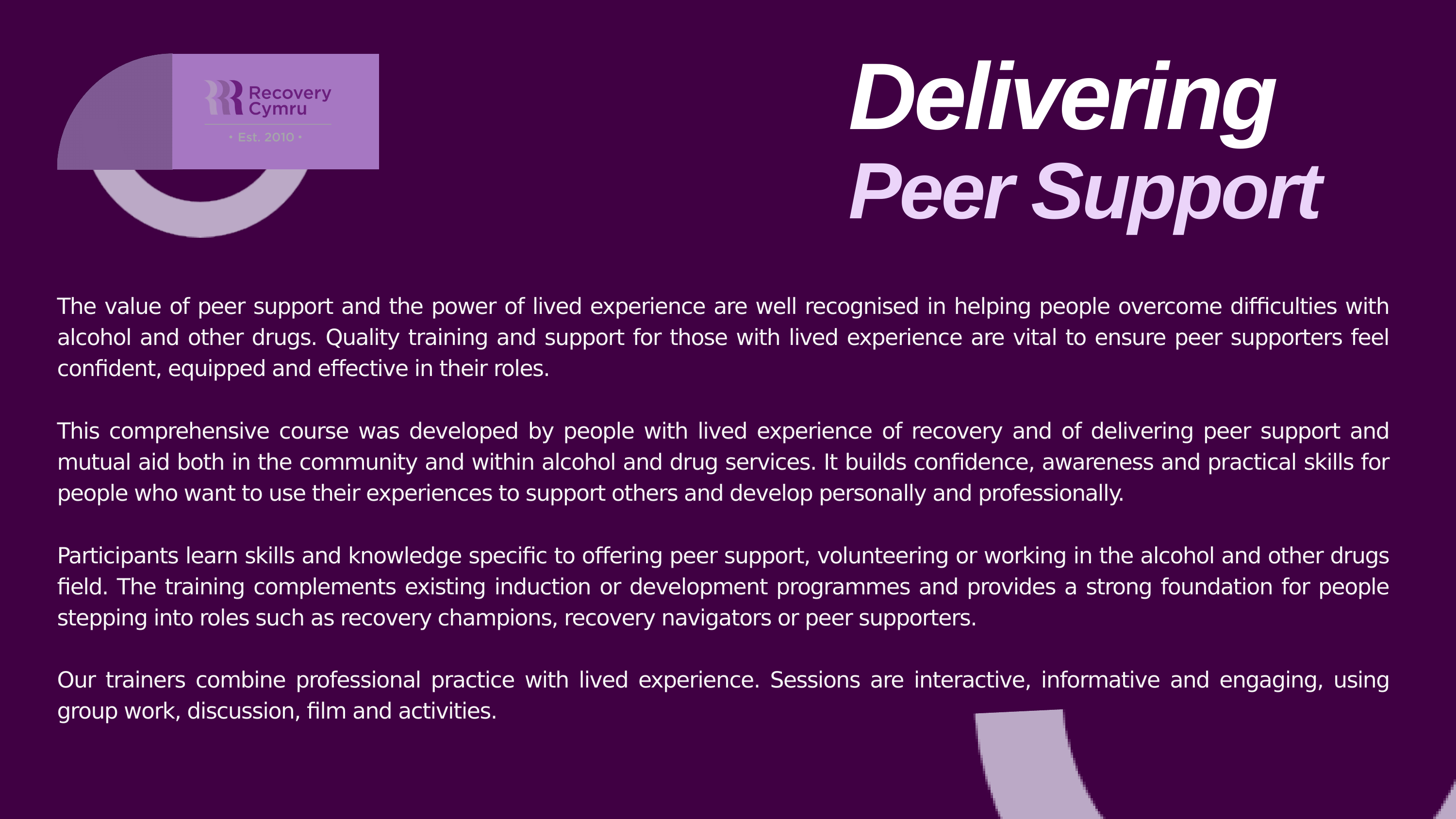

Delivering
Peer Support

The value of peer support and the power of lived experience are well recognised in helping people overcome difficulties with alcohol and other drugs. Quality training and support for those with lived experience are vital to ensure peer supporters feel confident, equipped and effective in their roles.

This comprehensive course was developed by people with lived experience of recovery and of delivering peer support and mutual aid both in the community and within alcohol and drug services. It builds confidence, awareness and practical skills for people who want to use their experiences to support others and develop personally and professionally.

Participants learn skills and knowledge specific to offering peer support, volunteering or working in the alcohol and other drugs field. The training complements existing induction or development programmes and provides a strong foundation for people stepping into roles such as recovery champions, recovery navigators or peer supporters.

Our trainers combine professional practice with lived experience. Sessions are interactive, informative and engaging, using group work, discussion, film and activities.